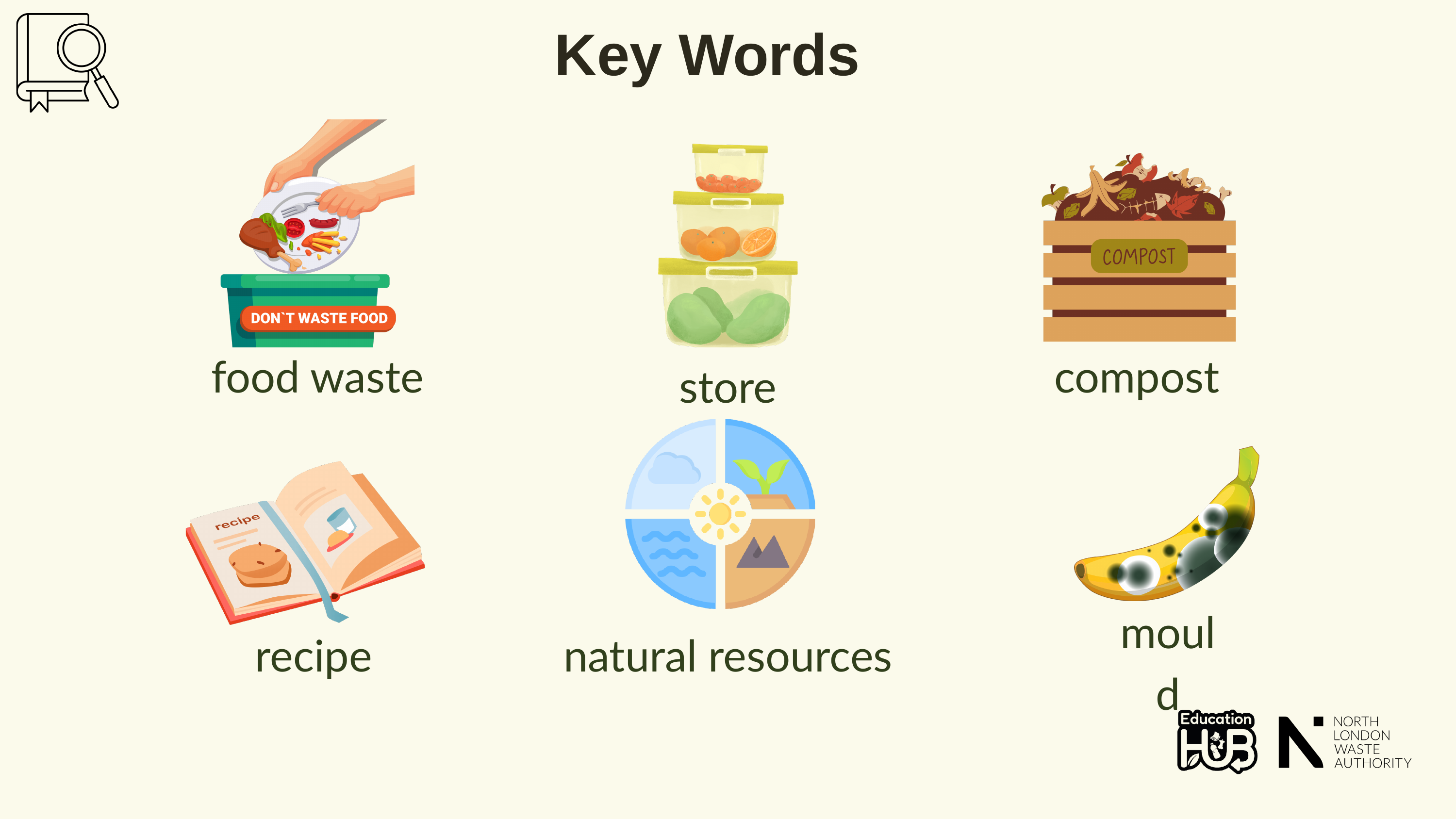

Key Words

food waste
compost
store

mould
recipe
natural resources